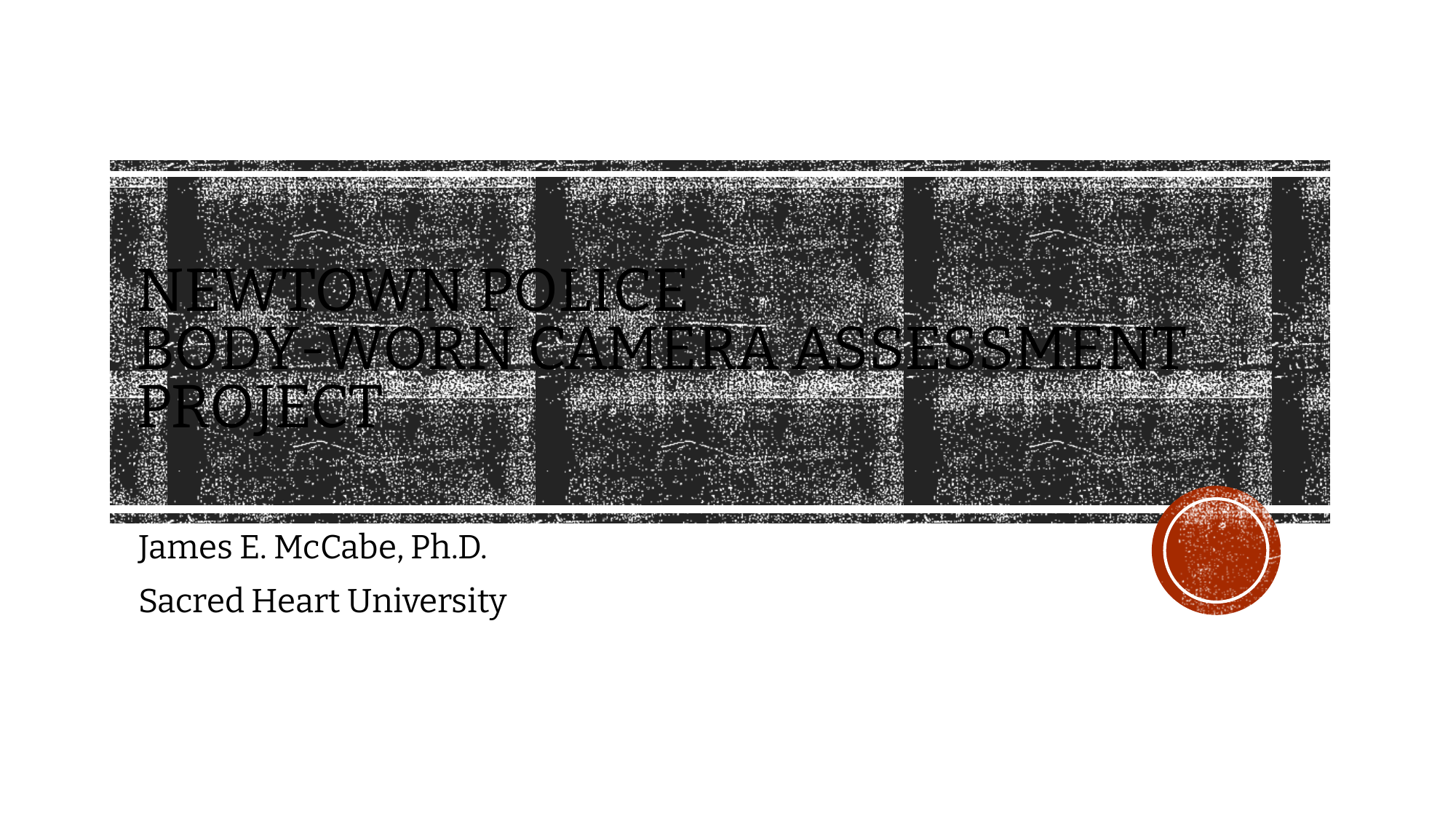

# Newtown Police Body-Worn Camera Assessment Project
James E. McCabe, Ph.D.
Sacred Heart University